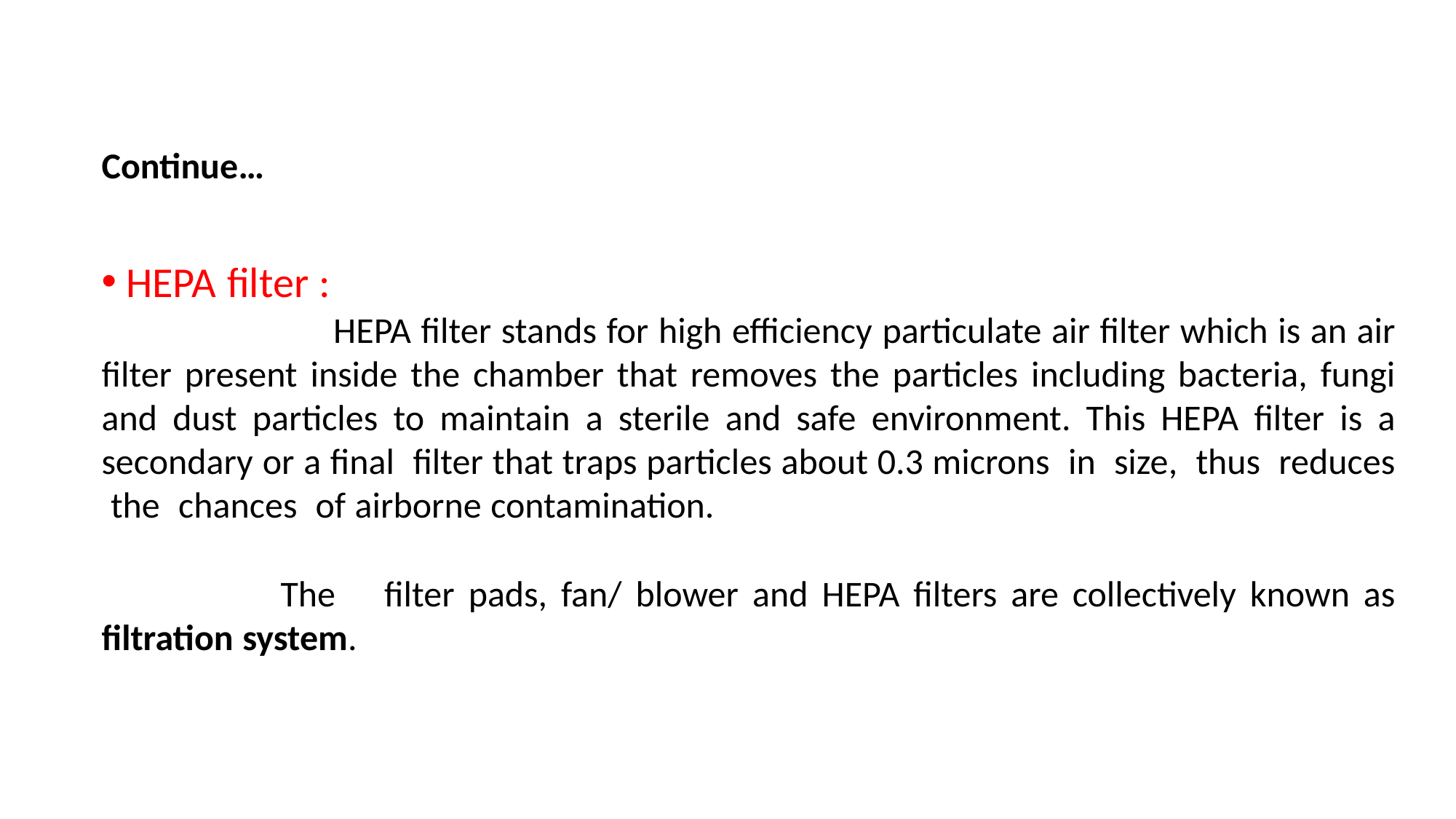

Continue…

 HEPA filter :
                          HEPA filter stands for high efficiency particulate air filter which is an air filter present inside the chamber that removes the particles including bacteria, fungi and dust particles to maintain a sterile and safe environment. This HEPA filter is a secondary or a final  filter that traps particles about 0.3 microns  in  size,  thus  reduces  the  chances  of airborne contamination.

              The	filter pads, fan/ blower and HEPA filters are collectively known as filtration system.